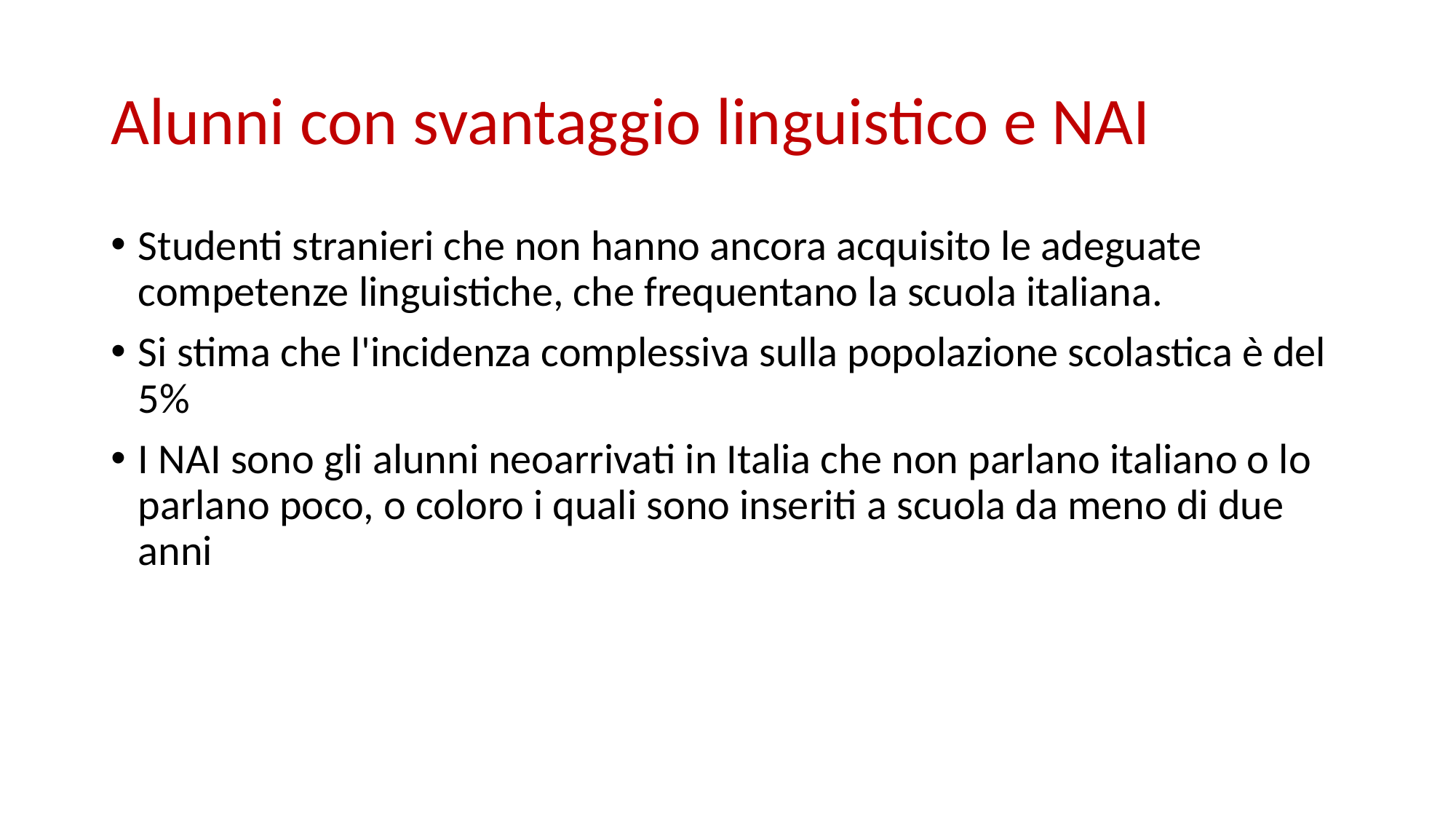

# Alunni con svantaggio linguistico e NAI
Studenti stranieri che non hanno ancora acquisito le adeguate competenze linguistiche, che frequentano la scuola italiana.
Si stima che l'incidenza complessiva sulla popolazione scolastica è del 5%
I NAI sono gli alunni neoarrivati in Italia che non parlano italiano o lo parlano poco, o coloro i quali sono inseriti a scuola da meno di due anni